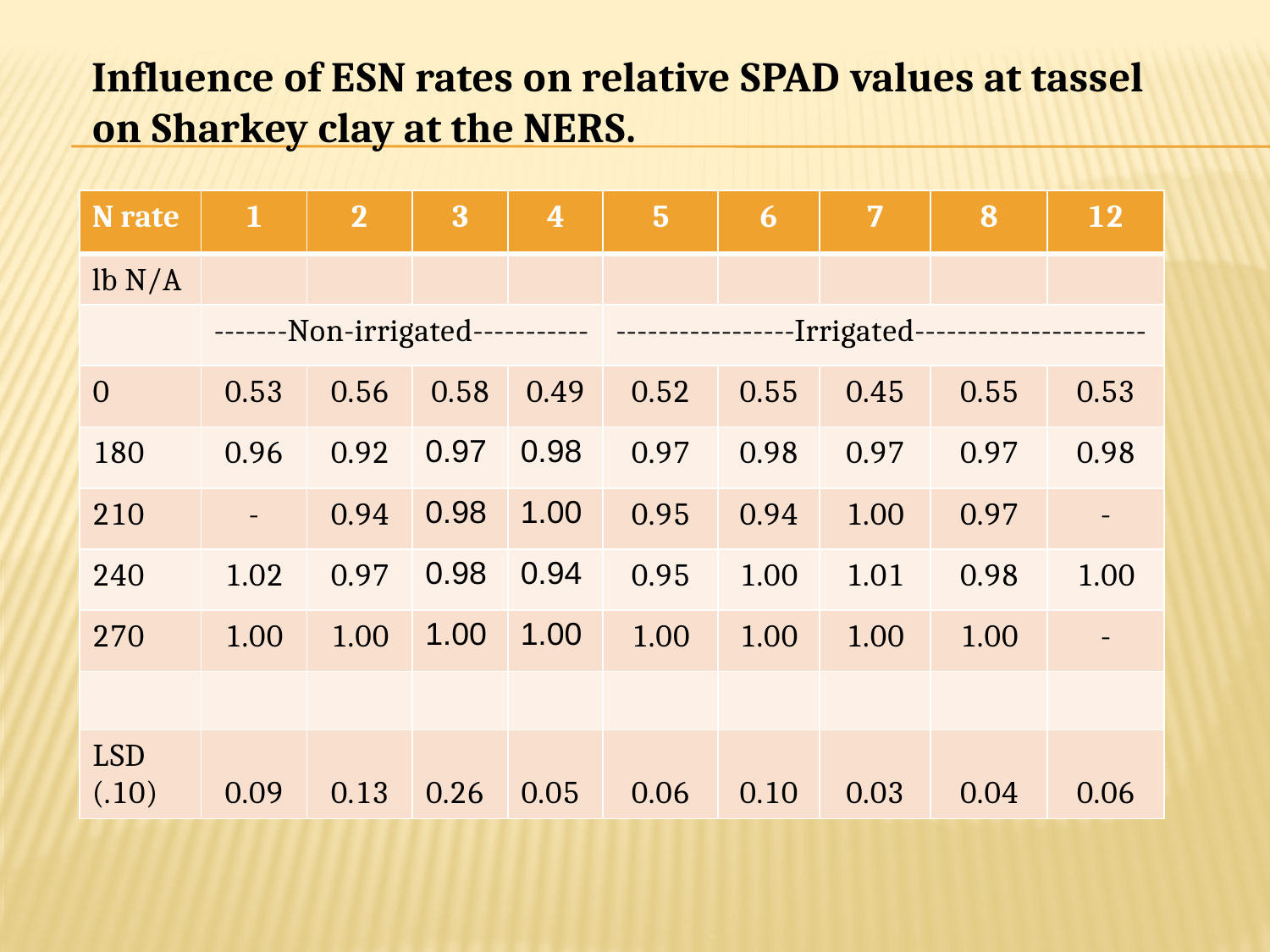

Influence of ESN rates on relative SPAD values at tassel on Sharkey clay at the NERS.
| N rate | 1 | 2 | 3 | 4 | 5 | 6 | 7 | 8 | 12 |
| --- | --- | --- | --- | --- | --- | --- | --- | --- | --- |
| lb N/A |  |  |  |  |  |  |  |  |  |
|  | -------Non-irrigated----------- |  |  |  | -----------------Irrigated---------------------- |  |  |  |  |
| 0 | 0.53 | 0.56 | 0.58 | 0.49 | 0.52 | 0.55 | 0.45 | 0.55 | 0.53 |
| 180 | 0.96 | 0.92 | 0.97 | 0.98 | 0.97 | 0.98 | 0.97 | 0.97 | 0.98 |
| 210 | - | 0.94 | 0.98 | 1.00 | 0.95 | 0.94 | 1.00 | 0.97 | - |
| 240 | 1.02 | 0.97 | 0.98 | 0.94 | 0.95 | 1.00 | 1.01 | 0.98 | 1.00 |
| 270 | 1.00 | 1.00 | 1.00 | 1.00 | 1.00 | 1.00 | 1.00 | 1.00 | - |
|  |  |  |  |  |  |  |  |  |  |
| LSD (.10) | 0.09 | 0.13 | 0.26 | 0.05 | 0.06 | 0.10 | 0.03 | 0.04 | 0.06 |